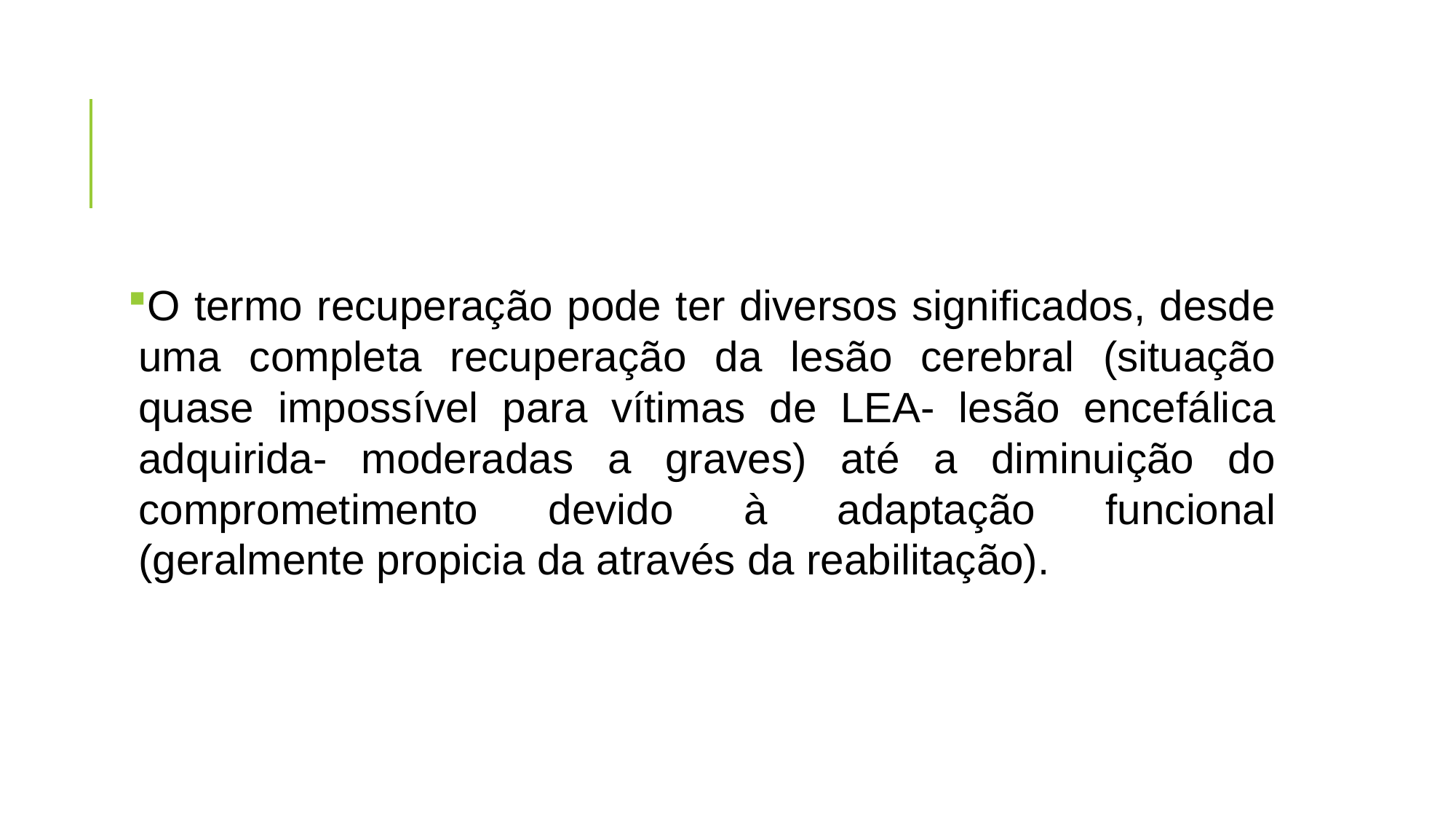

#
O termo recuperação pode ter diversos significados, desde uma completa recuperação da lesão cerebral (situação quase impossível para vítimas de LEA- lesão encefálica adquirida- moderadas a graves) até a diminuição do comprometimento devido à adaptação funcional (geralmente propicia da através da reabilitação).